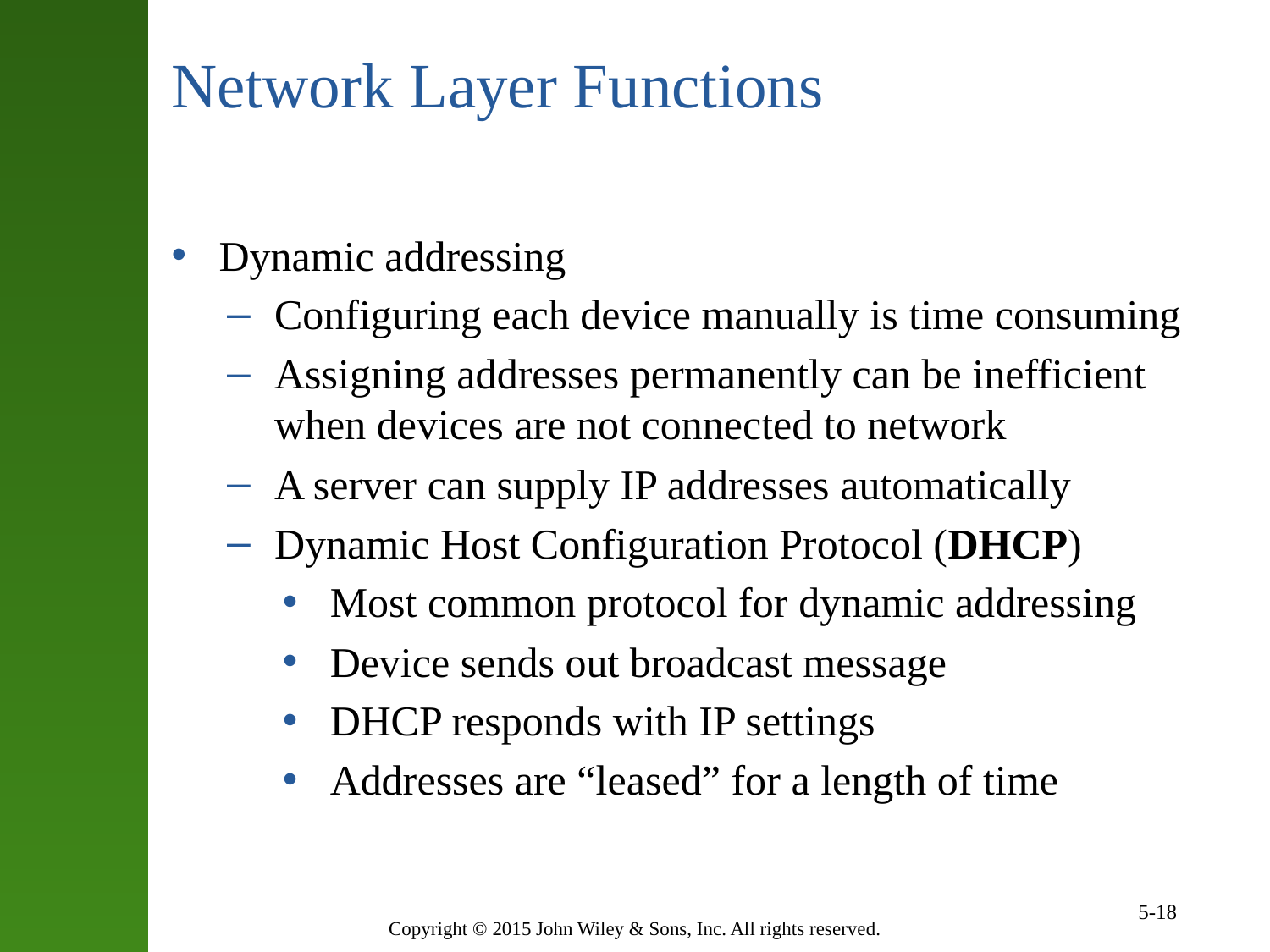

# Network Layer Functions
Dynamic addressing
Configuring each device manually is time consuming
Assigning addresses permanently can be inefficient when devices are not connected to network
A server can supply IP addresses automatically
Dynamic Host Configuration Protocol (DHCP)
Most common protocol for dynamic addressing
Device sends out broadcast message
DHCP responds with IP settings
Addresses are “leased” for a length of time